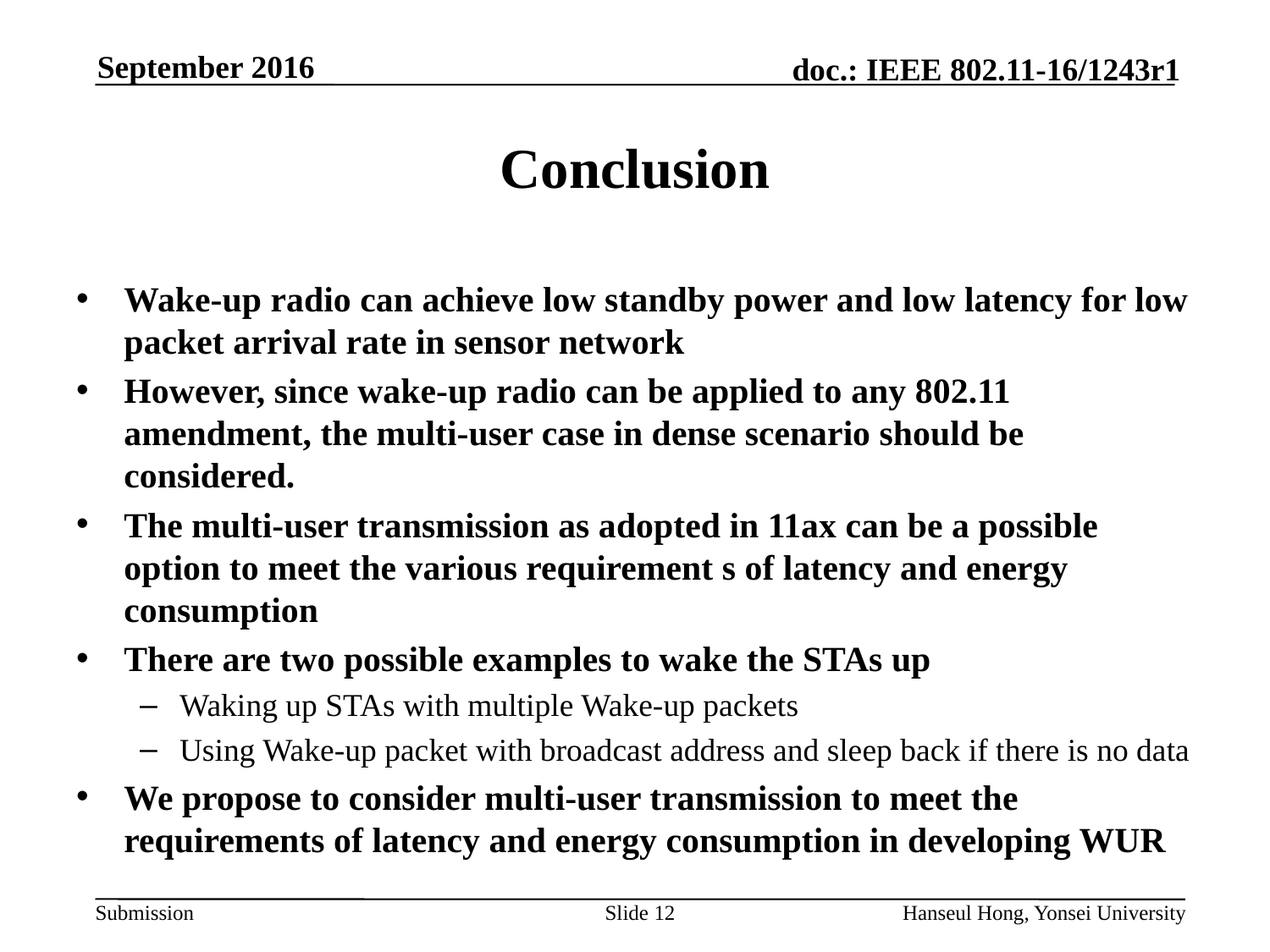

# Conclusion
Wake-up radio can achieve low standby power and low latency for low packet arrival rate in sensor network
However, since wake-up radio can be applied to any 802.11 amendment, the multi-user case in dense scenario should be considered.
The multi-user transmission as adopted in 11ax can be a possible option to meet the various requirement s of latency and energy consumption
There are two possible examples to wake the STAs up
Waking up STAs with multiple Wake-up packets
Using Wake-up packet with broadcast address and sleep back if there is no data
We propose to consider multi-user transmission to meet the requirements of latency and energy consumption in developing WUR